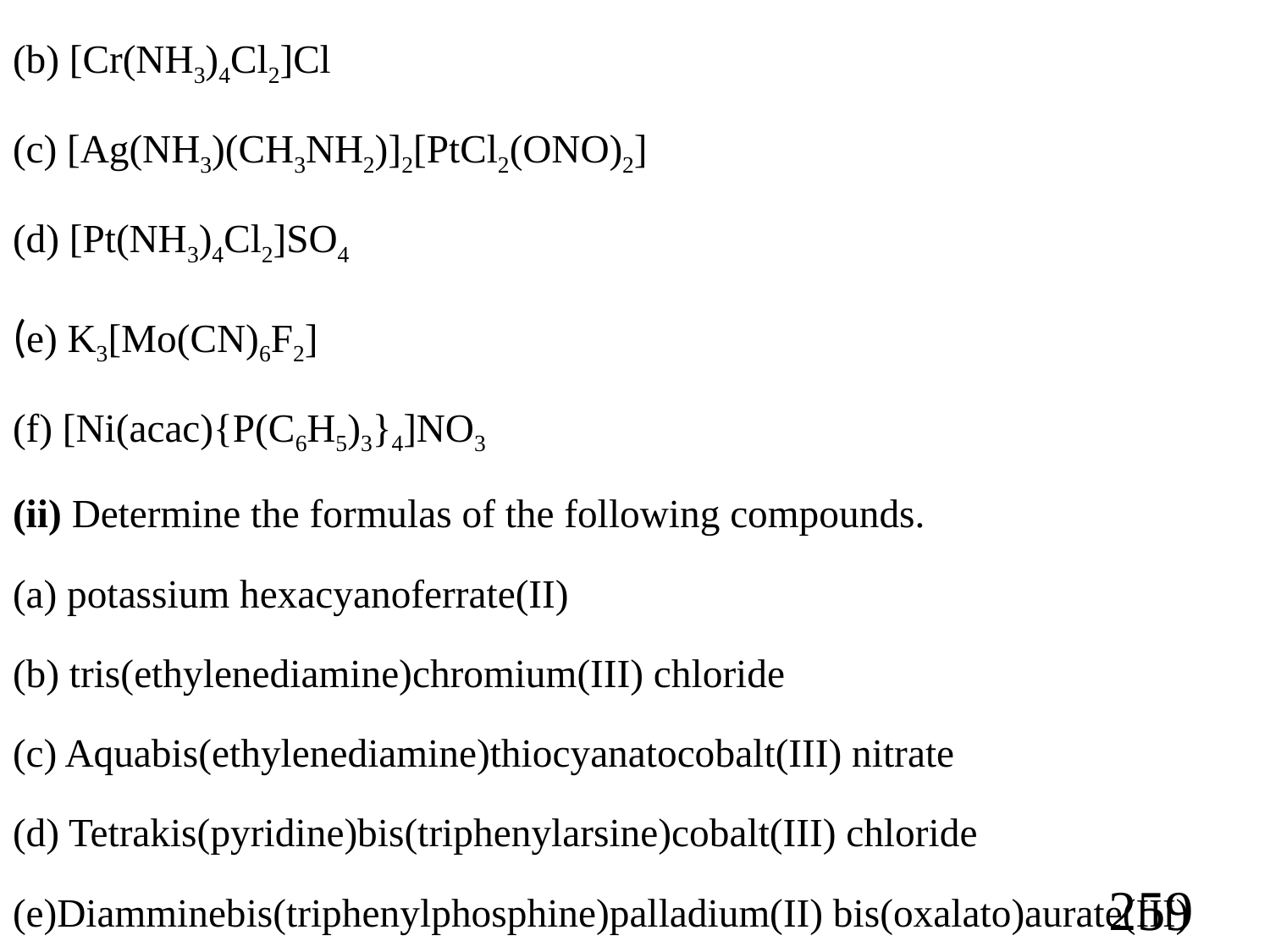

(b) [Cr(NH3)4Cl2]Cl
(c) [Ag(NH3)(CH3NH2)]2[PtCl2(ONO)2]
(d) [Pt(NH3)4Cl2]SO4
(e) K3[Mo(CN)6F2]
(f) [Ni(acac){P(C6H5)3}4]NO3
(ii) Determine the formulas of the following compounds.
(a) potassium hexacyanoferrate(II)
(b) tris(ethylenediamine)chromium(III) chloride
(c) Aquabis(ethylenediamine)thiocyanatocobalt(III) nitrate
(d) Tetrakis(pyridine)bis(triphenylarsine)cobalt(III) chloride
(e)Diamminebis(triphenylphosphine)palladium(II) bis(oxalato)aurate(III)

259